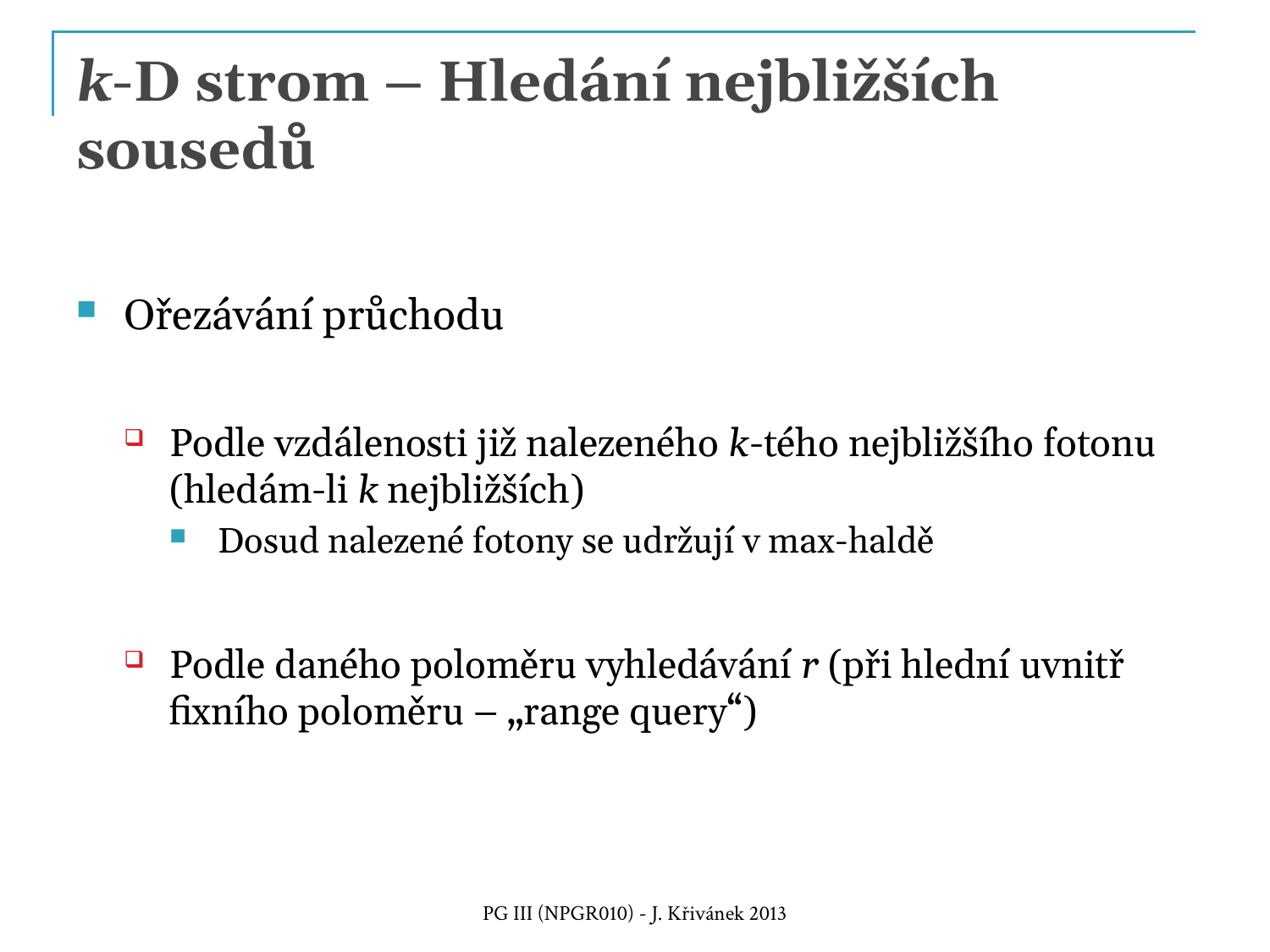

# k-D strom – Hledání nejbližších sousedů

Ořezávání průchodu

Podle vzdálenosti již nalezeného k-tého nejbližšího fotonu (hledám-li k nejbližších)
Dosud nalezené fotony se udržují v max-haldě

Podle daného poloměru vyhledávání r (při hlední uvnitř fixního poloměru – „range query“)

PG III (NPGR010) - J. Křivánek 2013